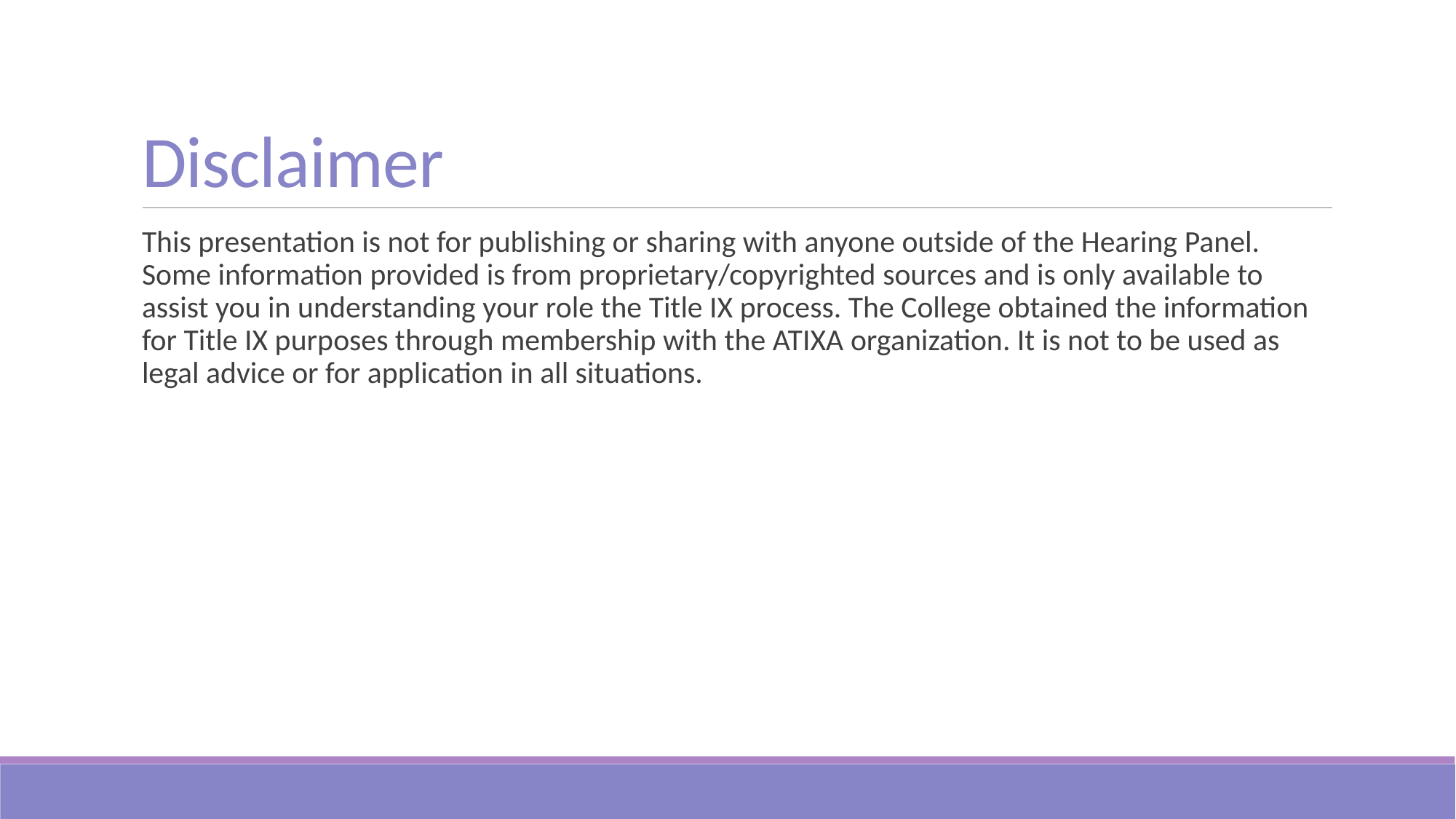

# Disclaimer
This presentation is not for publishing or sharing with anyone outside of the Hearing Panel. Some information provided is from proprietary/copyrighted sources and is only available to assist you in understanding your role the Title IX process. The College obtained the information for Title IX purposes through membership with the ATIXA organization. It is not to be used as legal advice or for application in all situations.